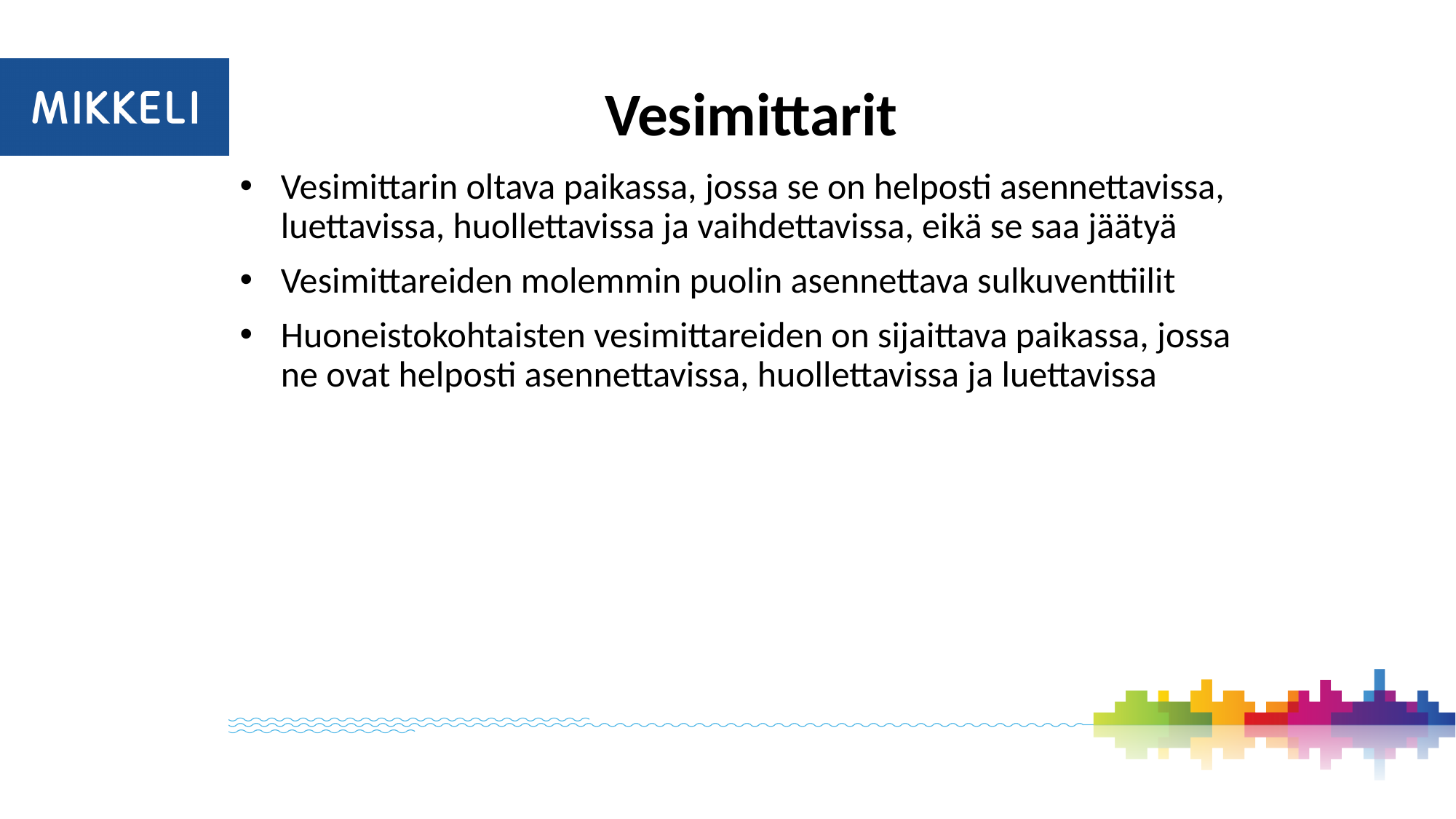

# Vesimittarit
Vesimittarin oltava paikassa, jossa se on helposti asennettavissa, luettavissa, huollettavissa ja vaihdettavissa, eikä se saa jäätyä
Vesimittareiden molemmin puolin asennettava sulkuventtiilit
Huoneistokohtaisten vesimittareiden on sijaittava paikassa, jossa ne ovat helposti asennettavissa, huollettavissa ja luettavissa